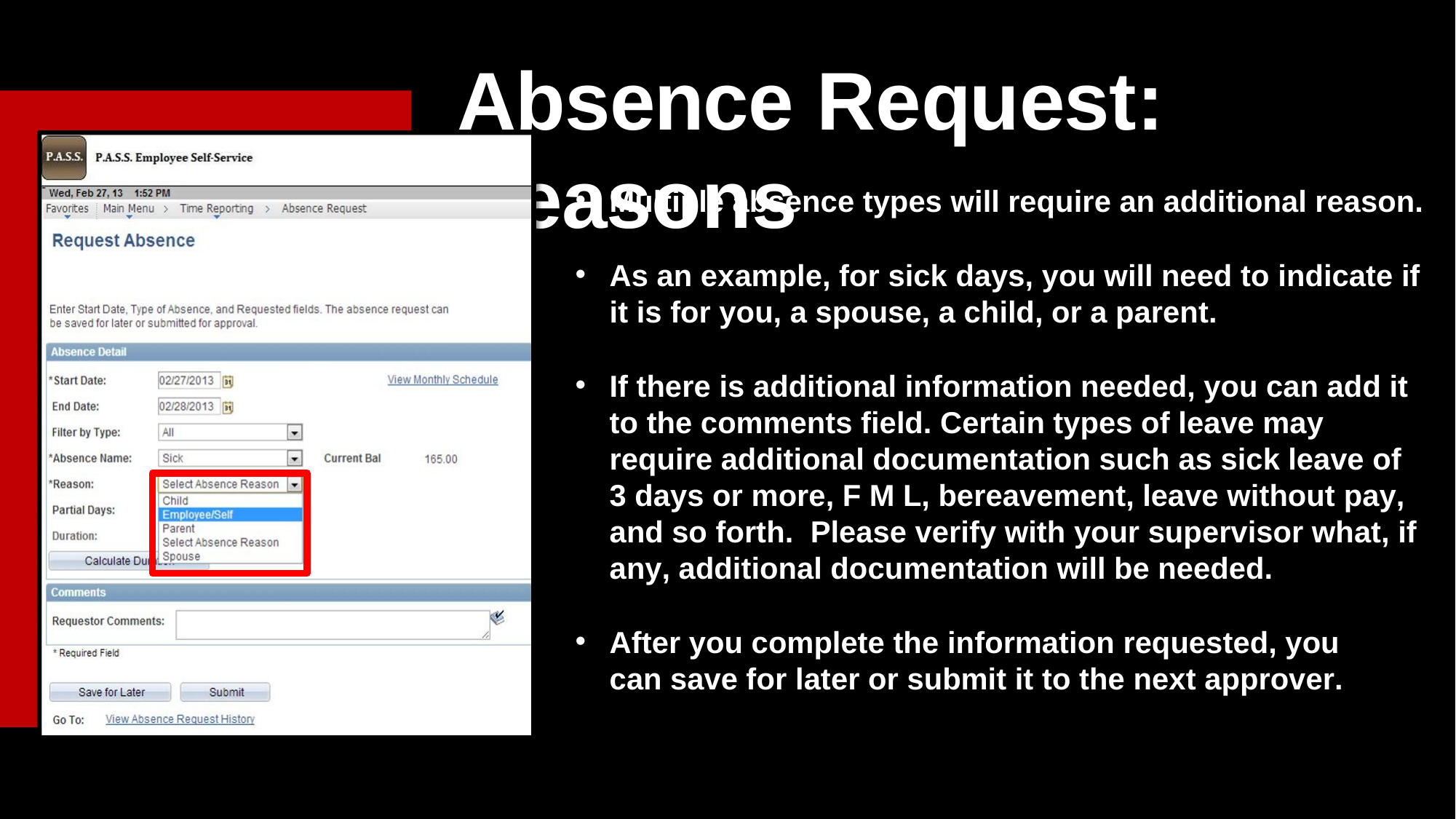

# Absence Request: Reasons

Multiple absence types will require an additional reason.

As an example, for sick days, you will need to indicate if it is for you, a spouse, a child, or a parent.

If there is additional information needed, you can add it to the comments field. Certain types of leave may require additional documentation such as sick leave of 3 days or more, F M L, bereavement, leave without pay, and so forth.  Please verify with your supervisor what, if any, additional documentation will be needed.

After you complete the information requested, you can save for later or submit it to the next approver.